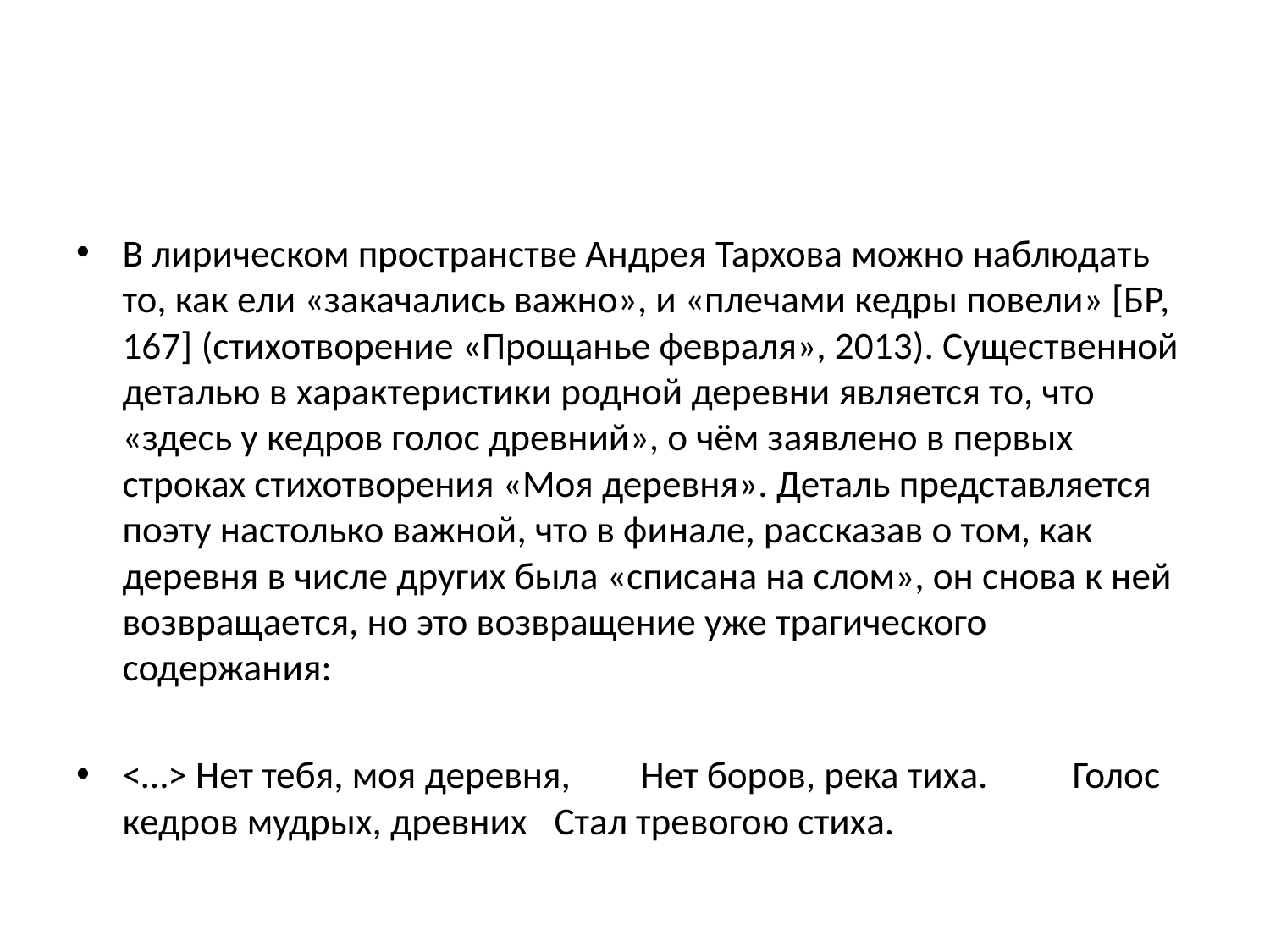

#
В лирическом пространстве Андрея Тархова можно наблюдать то, как ели «закачались важно», и «плечами кедры повели» [БР, 167] (стихотворение «Прощанье февраля», 2013). Существенной деталью в характеристики родной деревни является то, что «здесь у кедров голос древний», о чём заявлено в первых строках стихотворения «Моя деревня». Деталь представляется поэту настолько важной, что в финале, рассказав о том, как деревня в числе других была «списана на слом», он снова к ней возвращается, но это возвращение уже трагического содержания:

˂…˃ Нет тебя, моя деревня, 							Нет боров, река тиха. 								Голос кедров мудрых, древних 						Стал тревогою стиха.